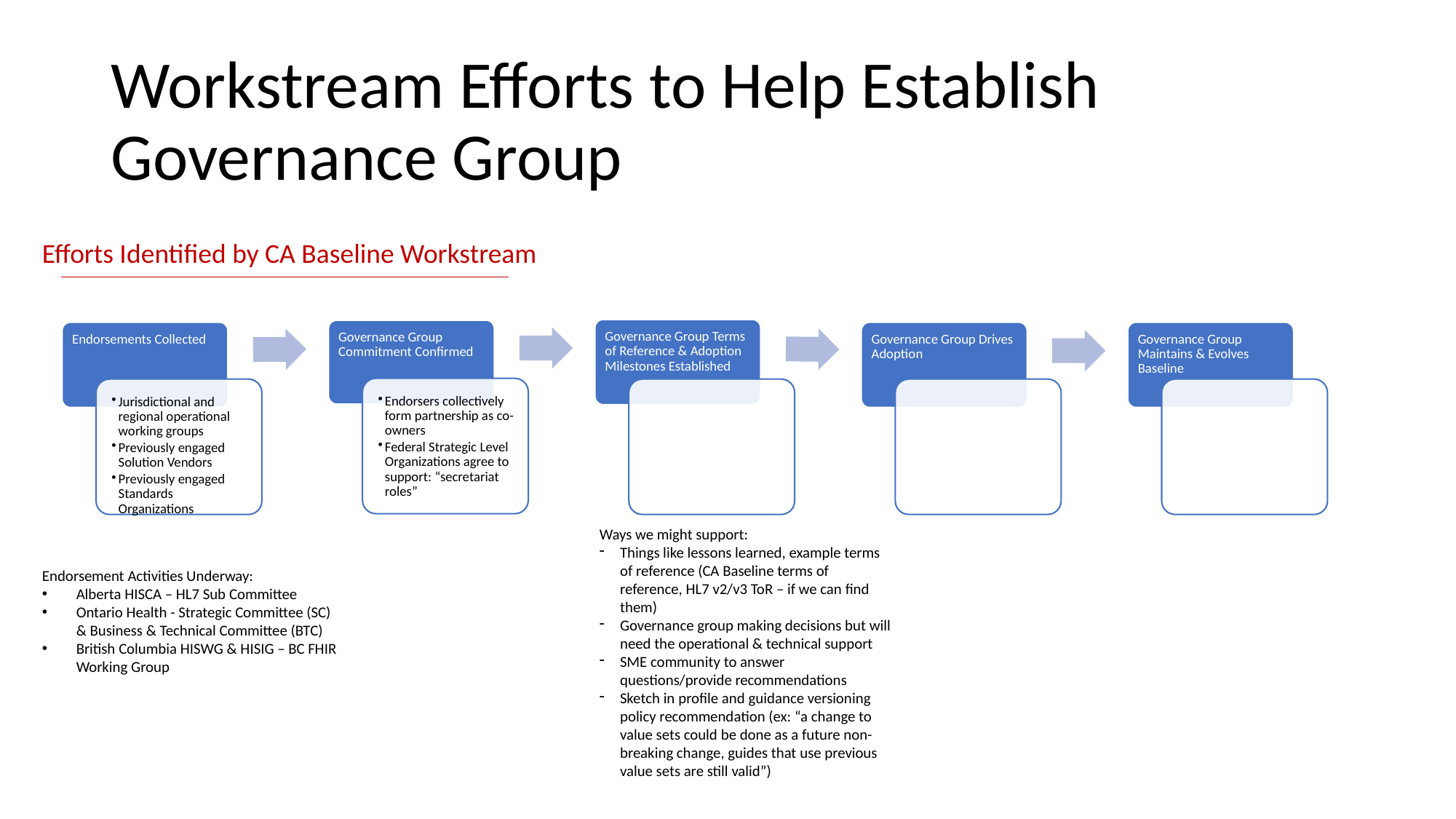

# Workstream Efforts to Help Establish Governance Group
Endorsements Collected
Jurisdictional and regional operational working groups
Previously engaged Solution Vendors
Previously engaged Standards Organizations

Governance Group Commitment Confirmed
Endorsers collectively form partnership as co-owners
Federal Strategic Level Organizations agree to support: “secretariat roles”

Governance Group Terms of Reference & Adoption Milestones Established

Governance Group Drives Adoption

Governance Group Maintains & Evolves Baseline
Efforts Identified by CA Baseline Workstream
Ways we might support:
Things like lessons learned, example terms of reference (CA Baseline terms of reference, HL7 v2/v3 ToR – if we can find them)
Governance group making decisions but will need the operational & technical support
SME community to answer questions/provide recommendations
Sketch in profile and guidance versioning policy recommendation (ex: “a change to value sets could be done as a future non-breaking change, guides that use previous value sets are still valid”)
Endorsement Activities Underway:
Alberta HISCA – HL7 Sub Committee
Ontario Health - Strategic Committee (SC) & Business & Technical Committee (BTC)
British Columbia HISWG & HISIG – BC FHIR Working Group